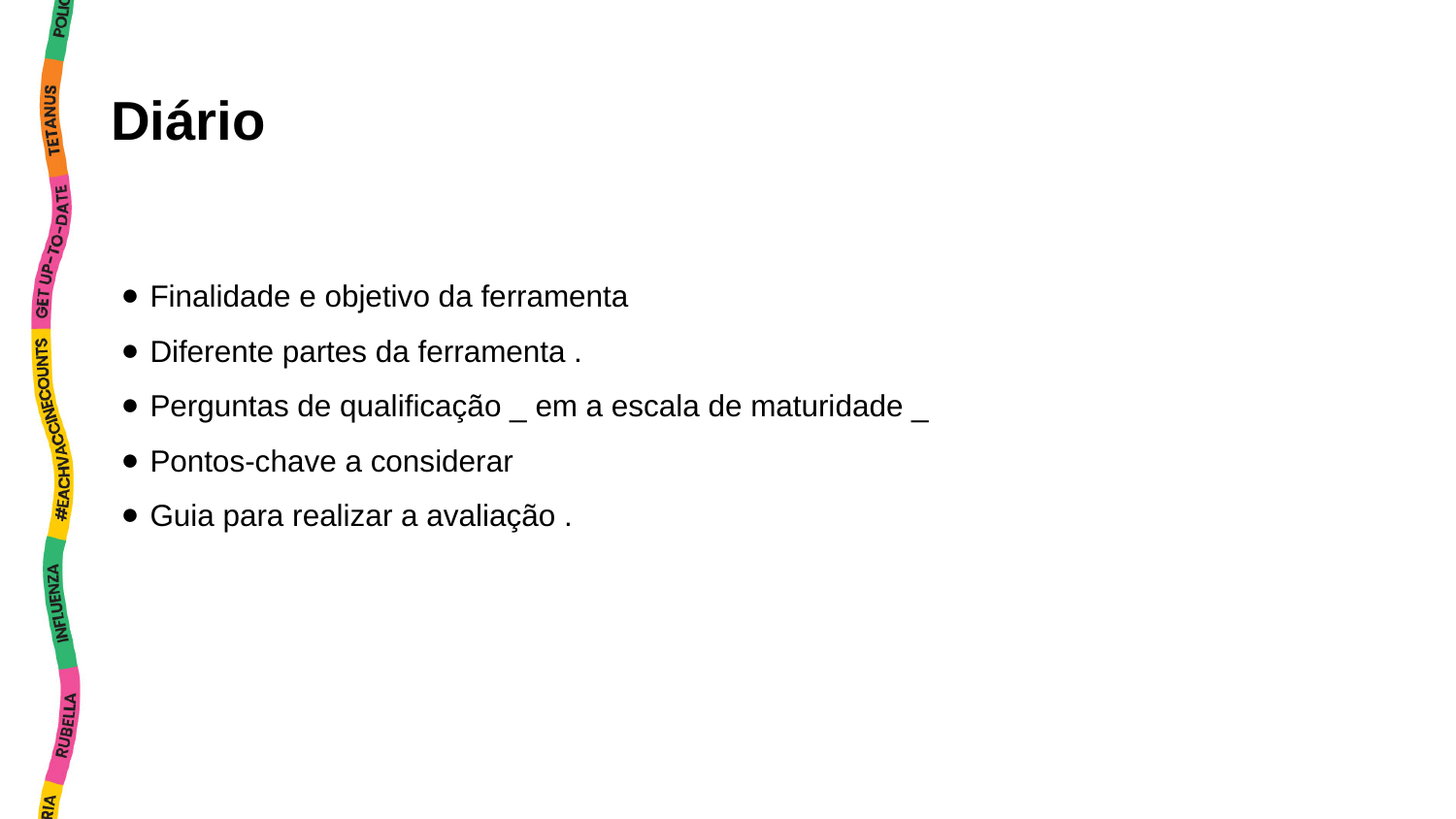

# Diário
Finalidade e objetivo da ferramenta
Diferente partes da ferramenta .
Perguntas de qualificação _ em a escala de maturidade _
Pontos-chave a considerar
Guia para realizar a avaliação .